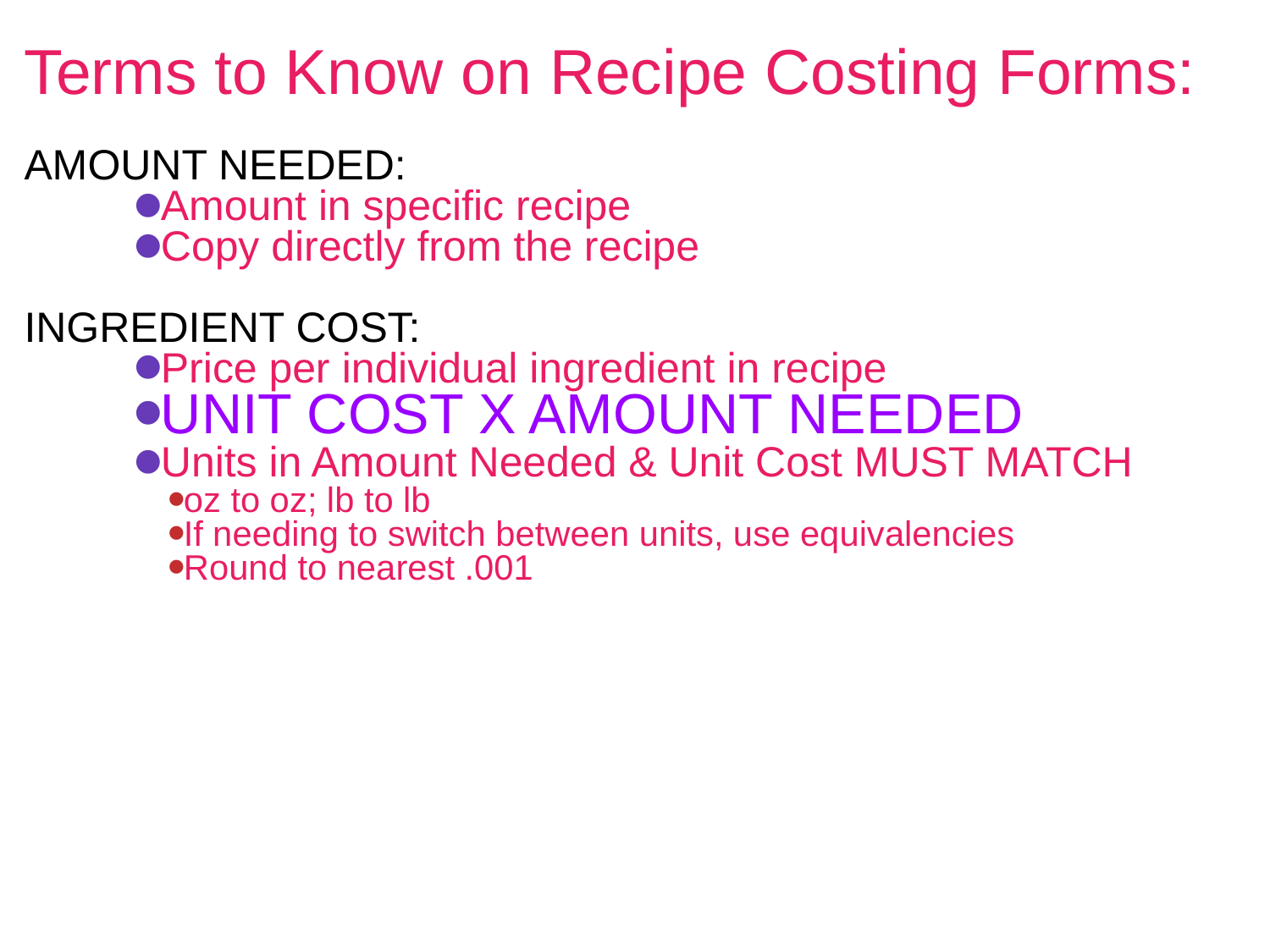

Terms to Know on Recipe Costing Forms:

AMOUNT NEEDED:
Amount in specific recipe
Copy directly from the recipe
INGREDIENT COST:
Price per individual ingredient in recipe
UNIT COST X AMOUNT NEEDED
Units in Amount Needed & Unit Cost MUST MATCH
oz to oz; lb to lb
If needing to switch between units, use equivalencies
Round to nearest .001